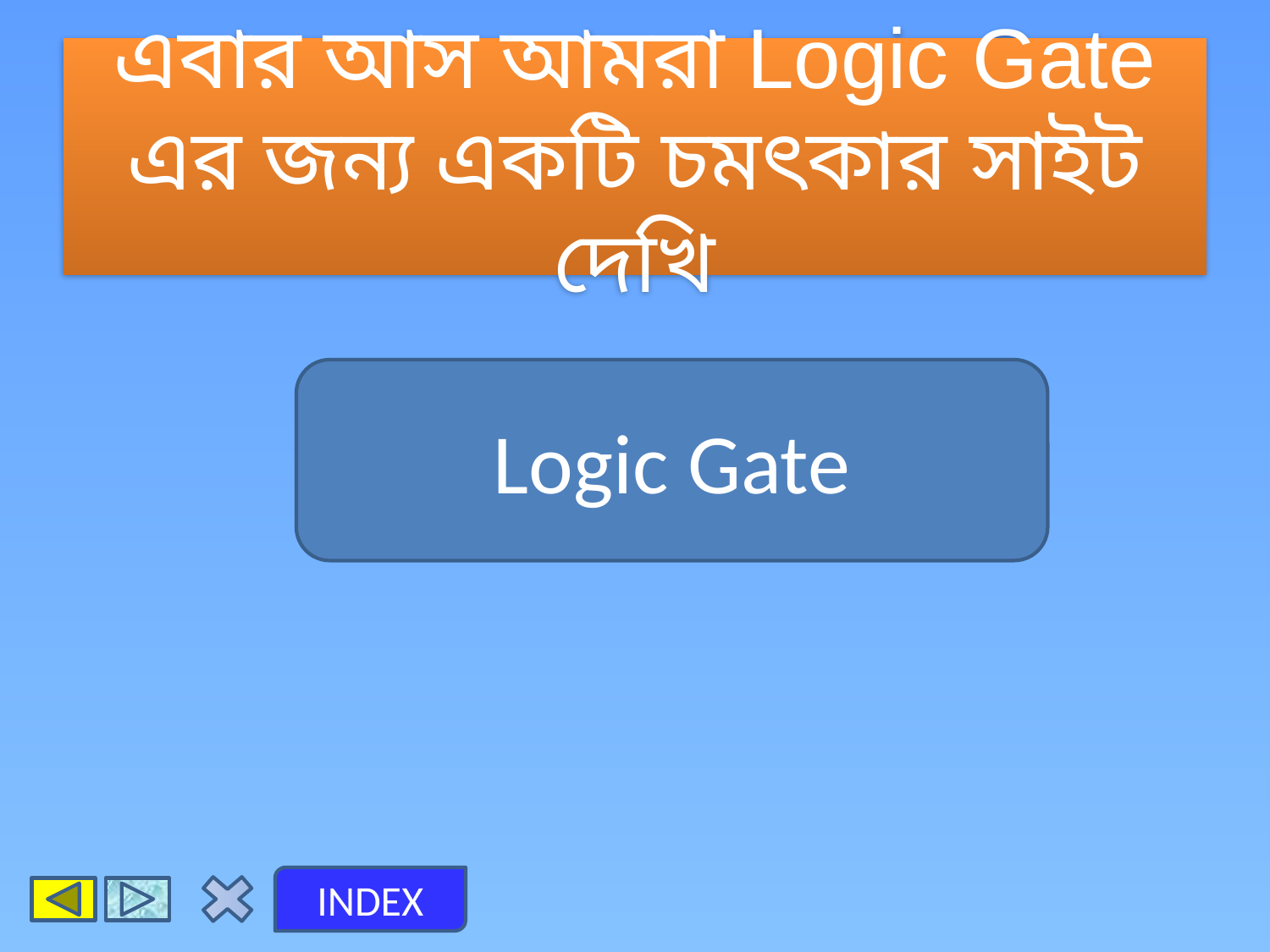

# এবার আস আমরা Logic Gate এর জন্য একটি চমৎকার সাইট দেখি
Logic Gate

INDEX